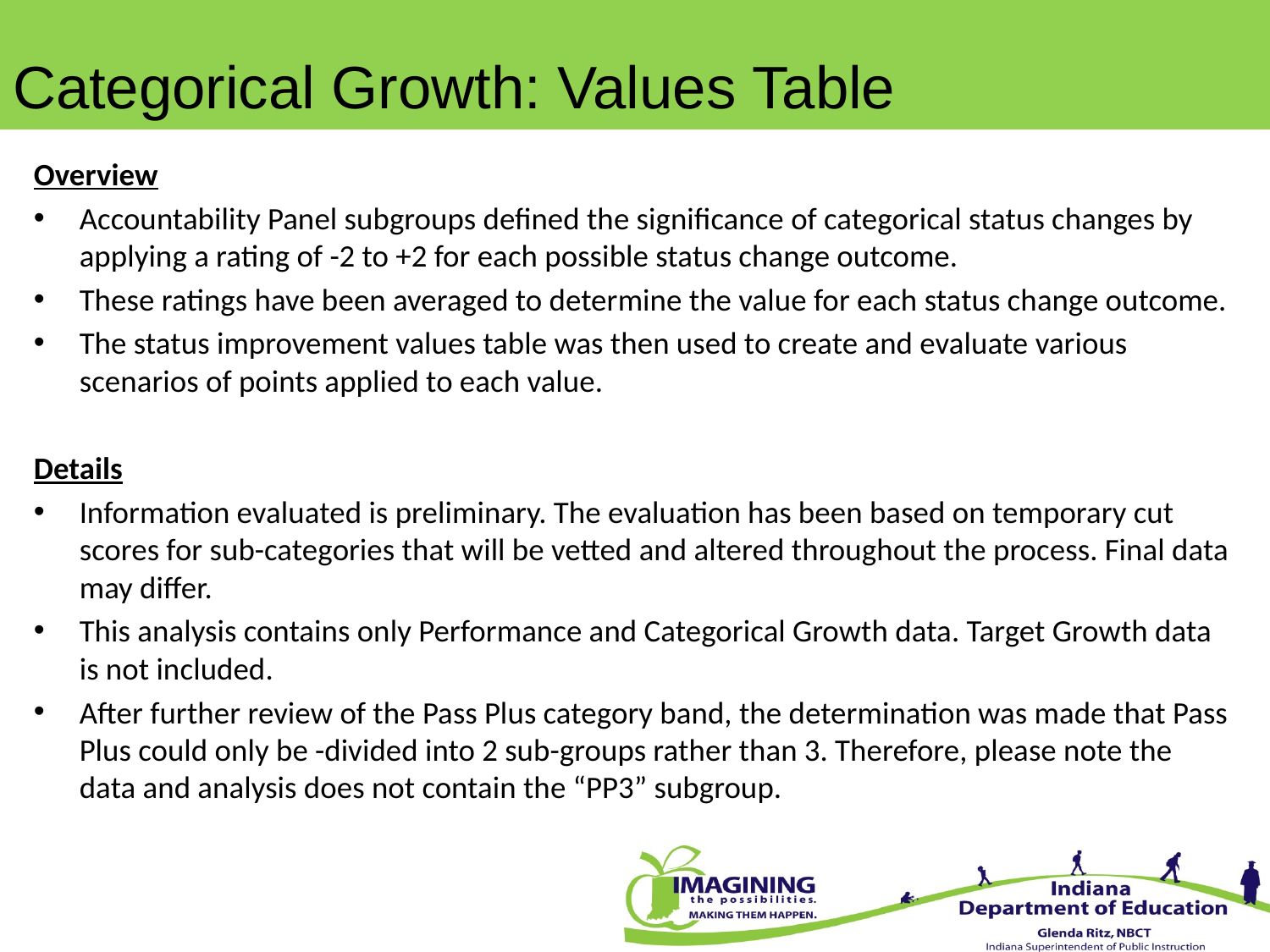

Categorical Growth: Values Table
Overview
Accountability Panel subgroups defined the significance of categorical status changes by applying a rating of -2 to +2 for each possible status change outcome.
These ratings have been averaged to determine the value for each status change outcome.
The status improvement values table was then used to create and evaluate various scenarios of points applied to each value.

Details
Information evaluated is preliminary. The evaluation has been based on temporary cut scores for sub-categories that will be vetted and altered throughout the process. Final data may differ.
This analysis contains only Performance and Categorical Growth data. Target Growth data is not included.
After further review of the Pass Plus category band, the determination was made that Pass Plus could only be -divided into 2 sub-groups rather than 3. Therefore, please note the data and analysis does not contain the “PP3” subgroup.